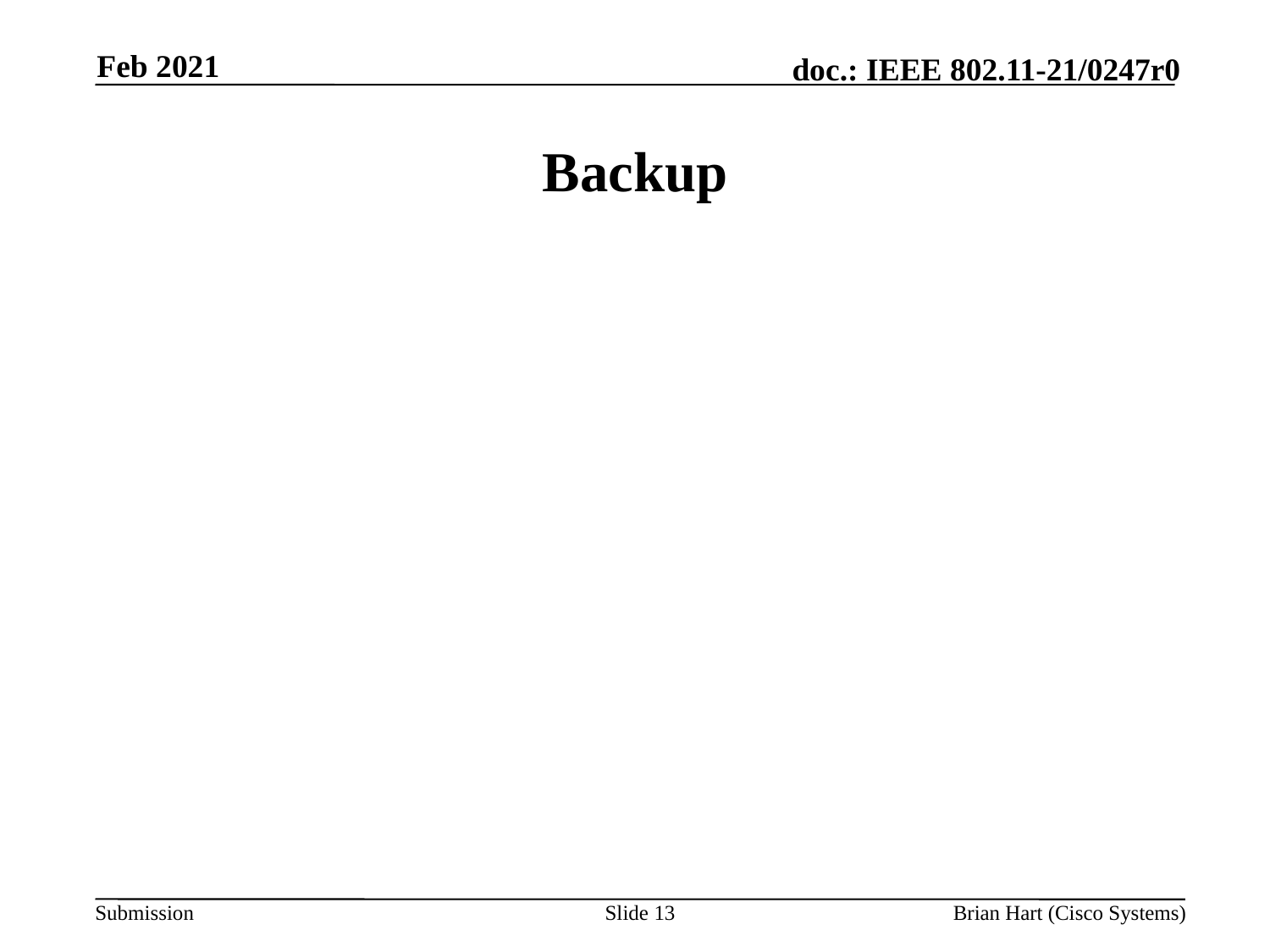

Feb 2021
# Backup
Slide 13
Brian Hart (Cisco Systems)